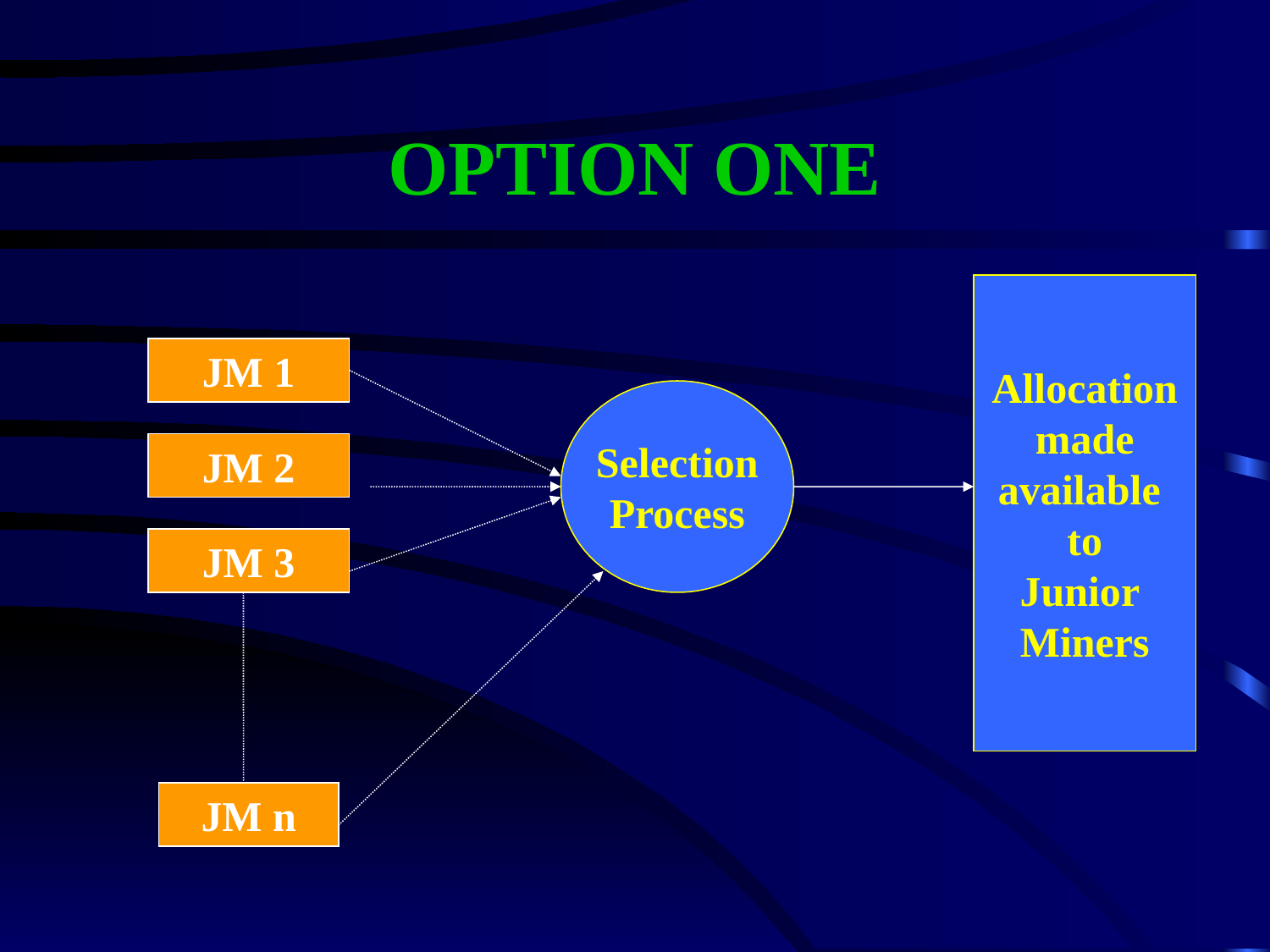

# OPTION ONE

Allocation
made
available
to
Junior
Miners

JM 1

Selection
Process
JM 2

JM 3

JM n